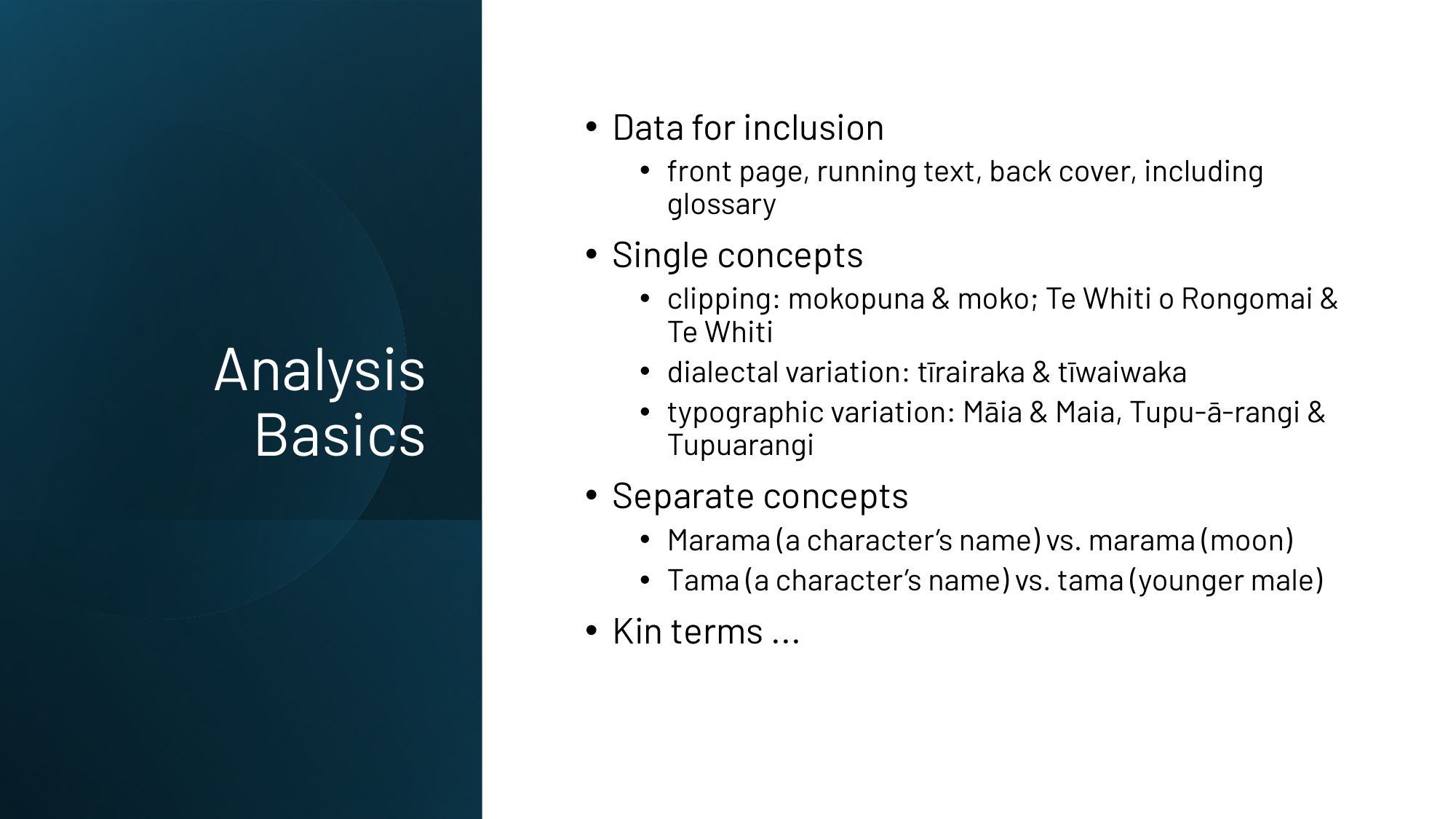

# Analysis Basics
Data for inclusion
front page, running text, back cover, including glossary
Single concepts
clipping: mokopuna & moko; Te Whiti o Rongomai & Te Whiti
dialectal variation: tīrairaka & tīwaiwaka
typographic variation: Māia & Maia, Tupu-ā-rangi & Tupuarangi
Separate concepts
Marama (a character’s name) vs. marama (moon)
Tama (a character’s name) vs. tama (younger male)
Kin terms ...